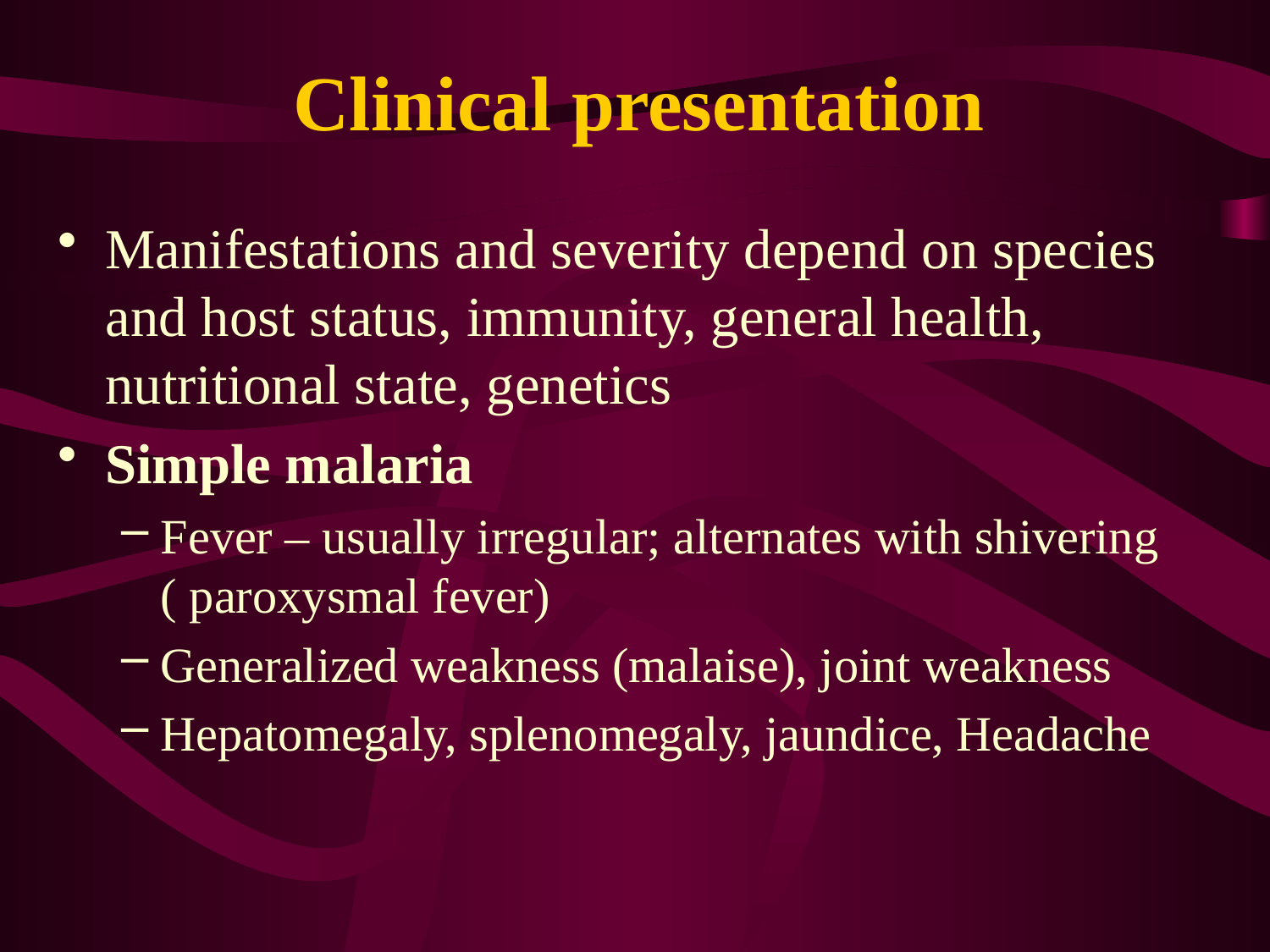

# Clinical presentation
Manifestations and severity depend on species and host status, immunity, general health, nutritional state, genetics
Simple malaria
Fever – usually irregular; alternates with shivering ( paroxysmal fever)
Generalized weakness (malaise), joint weakness
Hepatomegaly, splenomegaly, jaundice, Headache